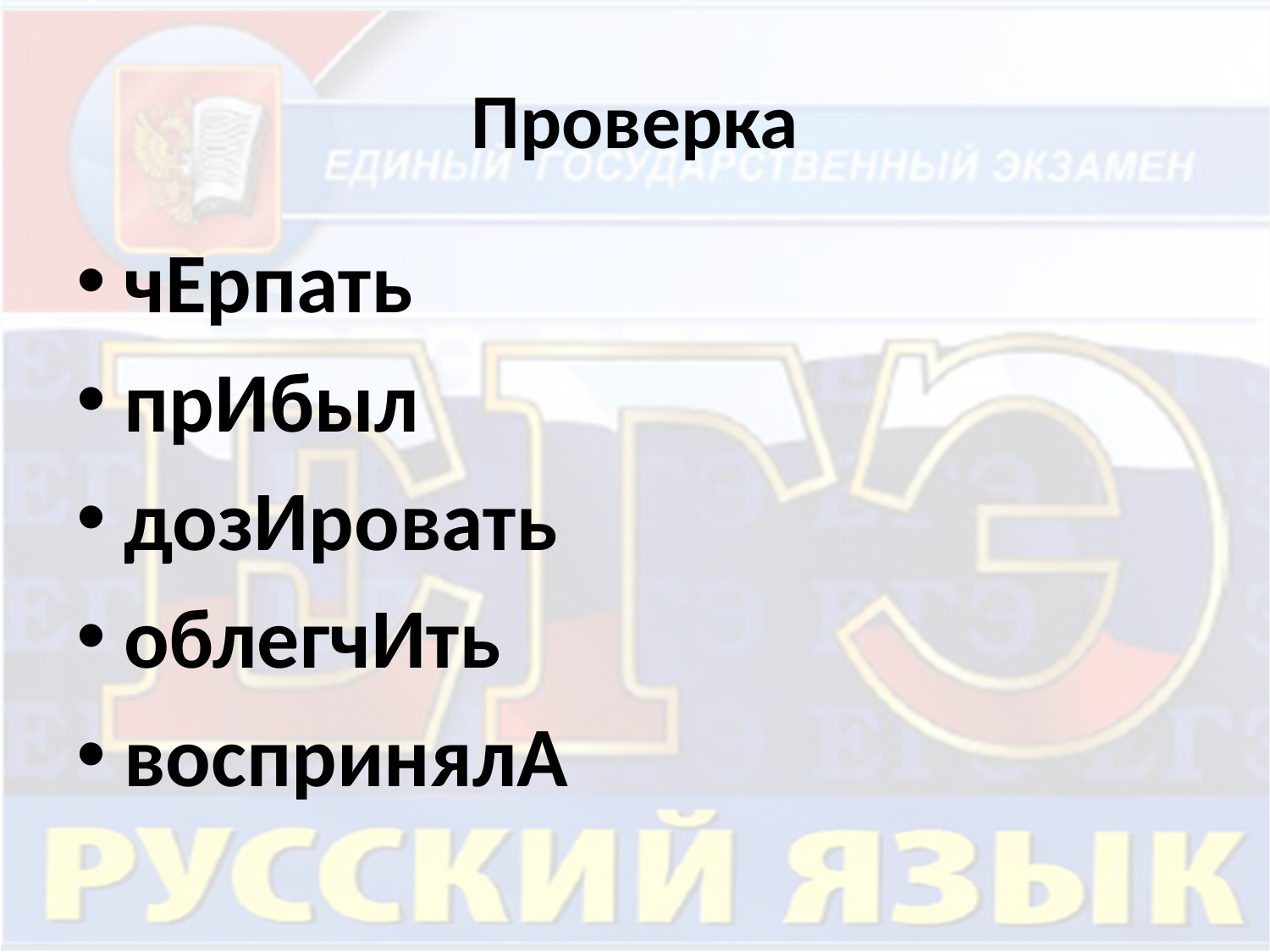

# Проверка
чЕрпать
прИбыл
дозИровать
облегчИть
воспринялА